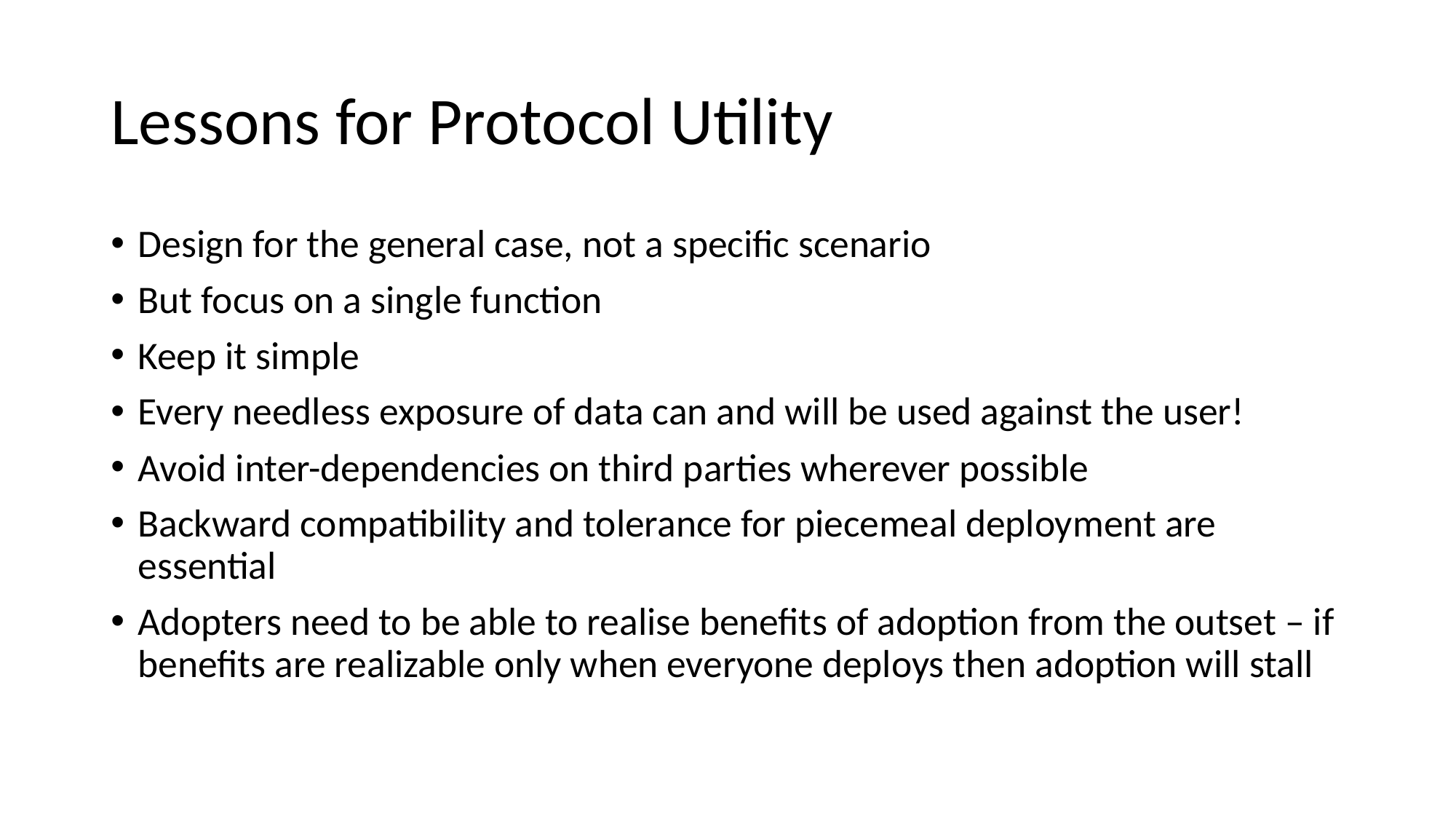

# Lessons for Protocol Utility
Design for the general case, not a specific scenario
But focus on a single function
Keep it simple
Every needless exposure of data can and will be used against the user!
Avoid inter-dependencies on third parties wherever possible
Backward compatibility and tolerance for piecemeal deployment are essential
Adopters need to be able to realise benefits of adoption from the outset – if benefits are realizable only when everyone deploys then adoption will stall